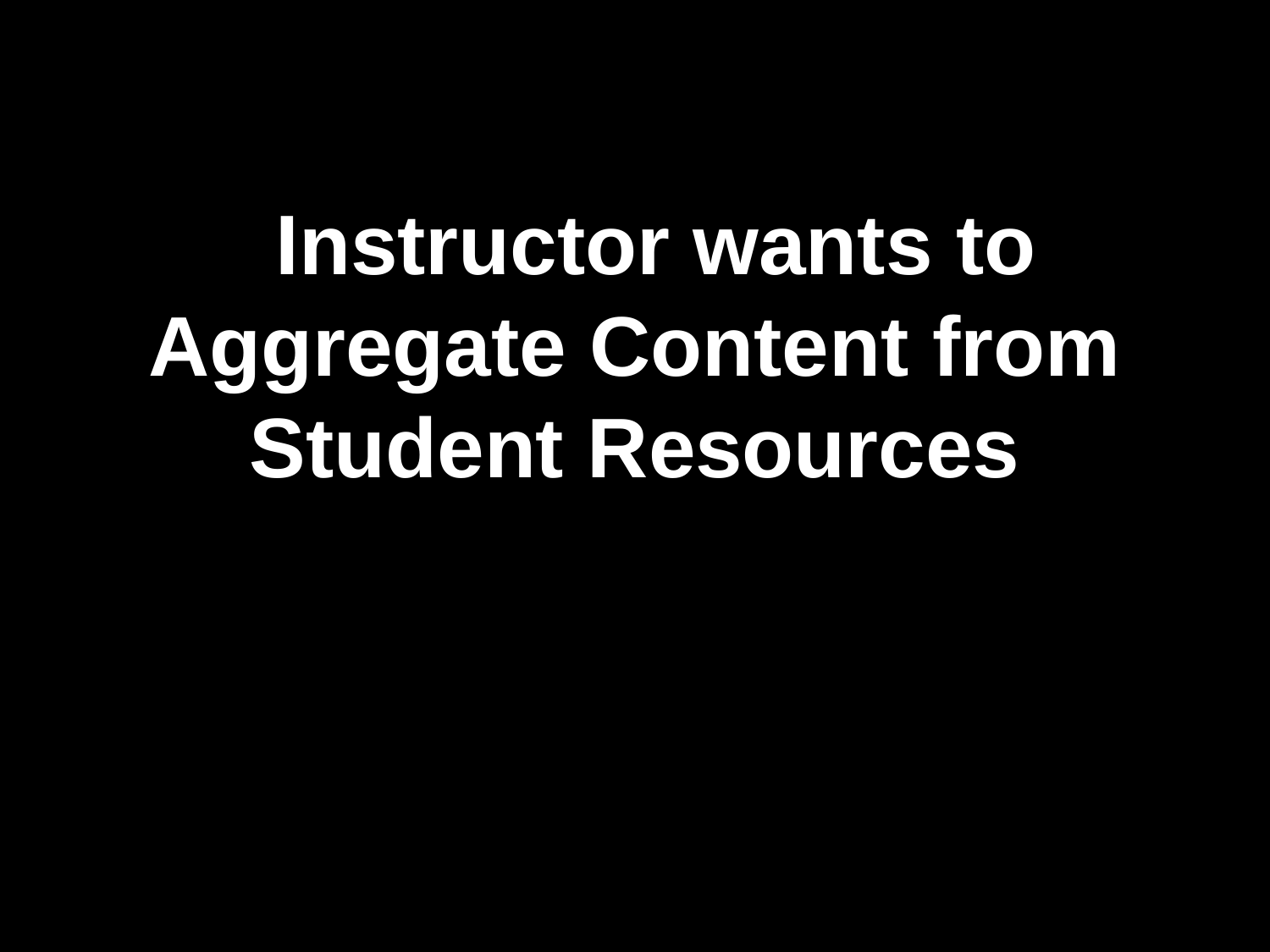

# Instructor wants to Aggregate Content from Student Resources